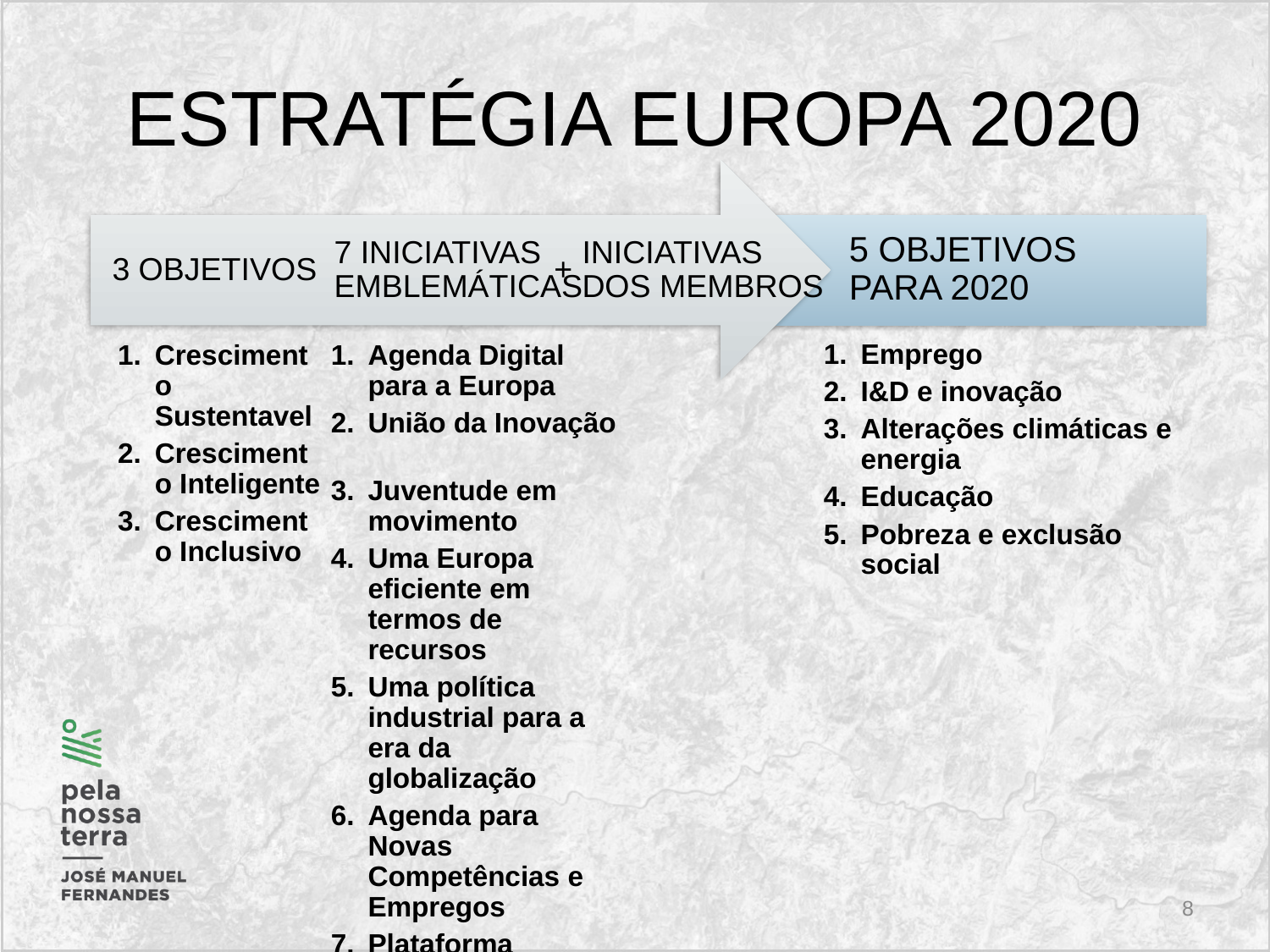

# ESTRATÉGIA EUROPA 2020

3 OBJETIVOS
7 INICIATIVAS EMBLEMÁTICAS
+
INICIATIVAS
DOS MEMBROS
5 OBJETIVOS PARA 2020
Emprego
I&D e inovação
Alterações climáticas e energia
Educação
Pobreza e exclusão social
Crescimento Sustentavel
Crescimento Inteligente
Crescimento Inclusivo
Agenda Digital para a Europa
União da Inovação
Juventude em movimento
Uma Europa eficiente em termos de recursos
Uma política industrial para a era da globalização
Agenda para Novas Competências e Empregos
Plataforma europeia contra a pobreza
8